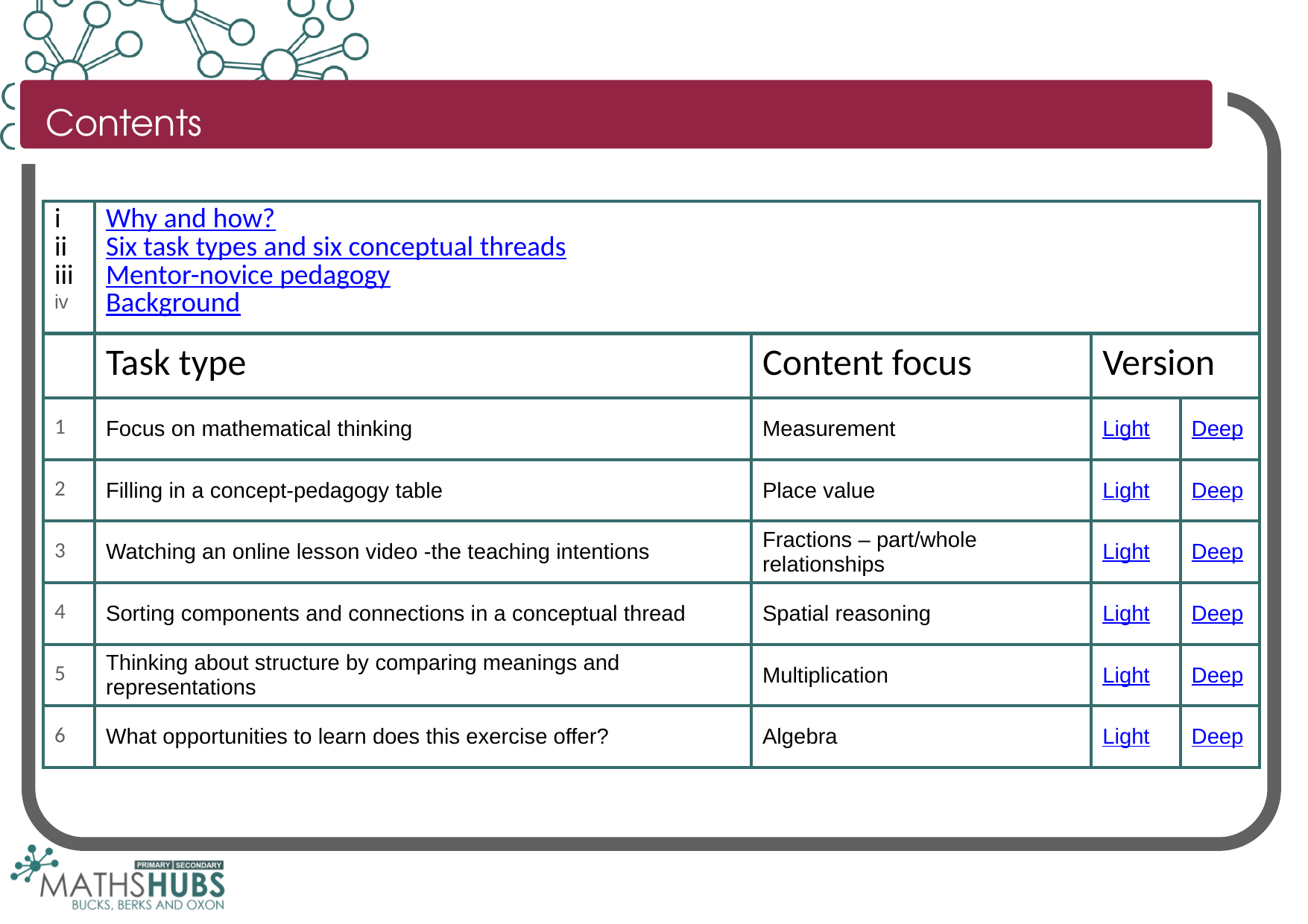

Contents
 Contents

| i ii iii iv | Why and how? Six task types and six conceptual threads Mentor-novice pedagogy Background | Why and how? Six task types and six conceptual threads Mentor-novice pedagogy Background | Why and how? Six task types and six conceptual threads Mentor-novice pedagogy Background | Why and how? Six task types and six conceptual threads Mentor-novice pedagogy Background |
| --- | --- | --- | --- | --- |
|  | Task type | Content focus | Version | Version |
| 1 | Focus on mathematical thinking | Measurement | Light | Deep |
| 2 | Filling in a concept-pedagogy table | Place value | Light | Deep |
| 3 | Watching an online lesson video -the teaching intentions | Fractions – part/whole relationships | Light | Deep |
| 4 | Sorting components and connections in a conceptual thread | Spatial reasoning | Light | Deep |
| 5 | Thinking about structure by comparing meanings and representations | Multiplication | Light | Deep |
| 6 | What opportunities to learn does this exercise offer? | Algebra | Light | Deep |